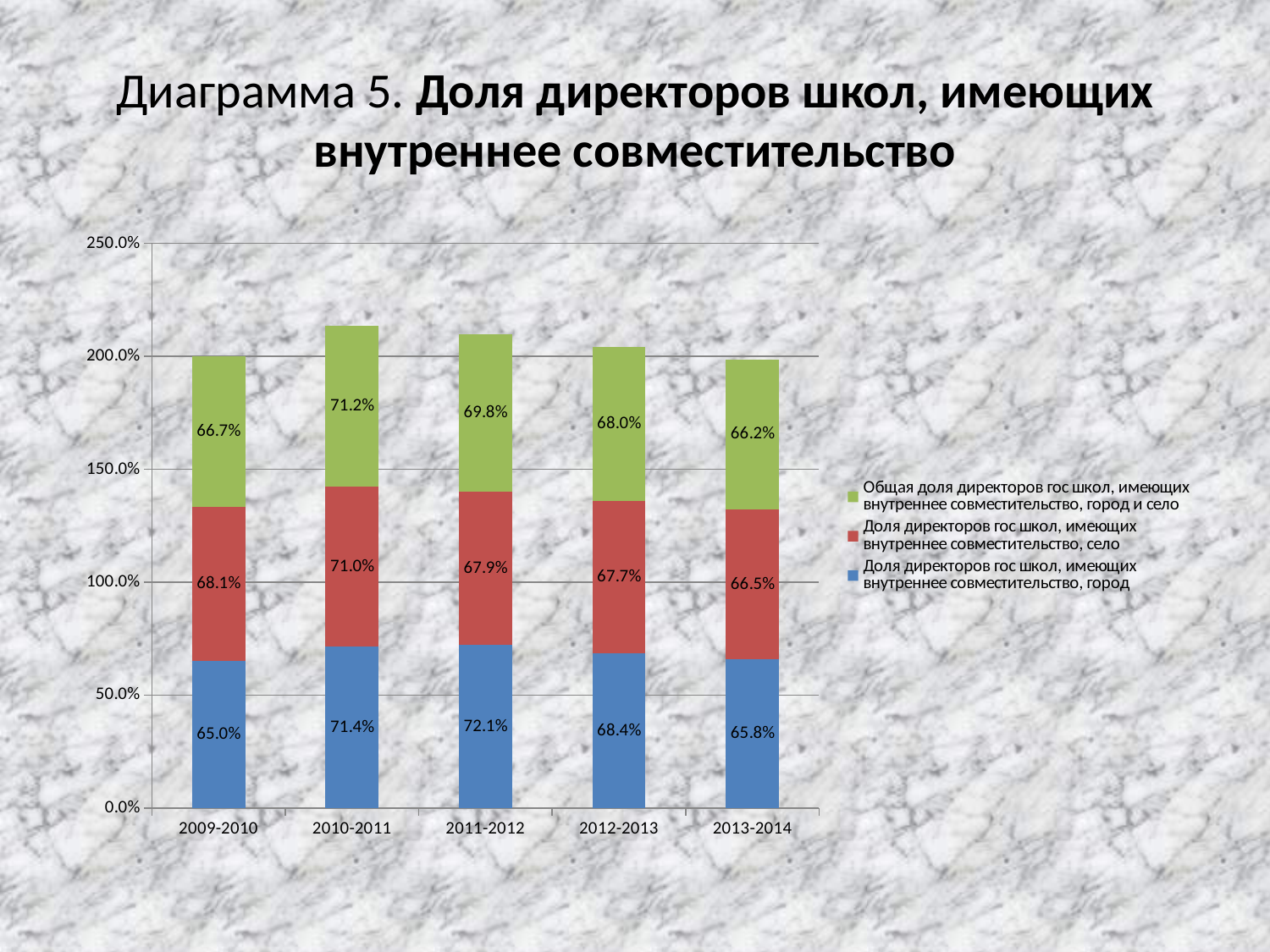

# Диаграмма 5. Доля директоров школ, имеющих внутреннее совместительство

### Chart

| Category | Доля директоров гос школ, имеющих внутреннее совместительство, город | Доля директоров гос школ, имеющих внутреннее совместительство, село | Общая доля директоров гос школ, имеющих внутреннее совместительство, город и село |
|---|---|---|---|
| 2009-2010 | 0.6502463054187196 | 0.6814516129032266 | 0.6674057649667405 |
| 2010-2011 | 0.7135678391959799 | 0.7103174603174596 | 0.7117516629711772 |
| 2011-2012 | 0.7208121827411166 | 0.6793248945147697 | 0.6981566820276496 |
| 2012-2013 | 0.683937823834198 | 0.6771300448430496 | 0.6802884615384617 |
| 2013-2014 | 0.6577540106951907 | 0.6651162790697674 | 0.6616915422885605 |